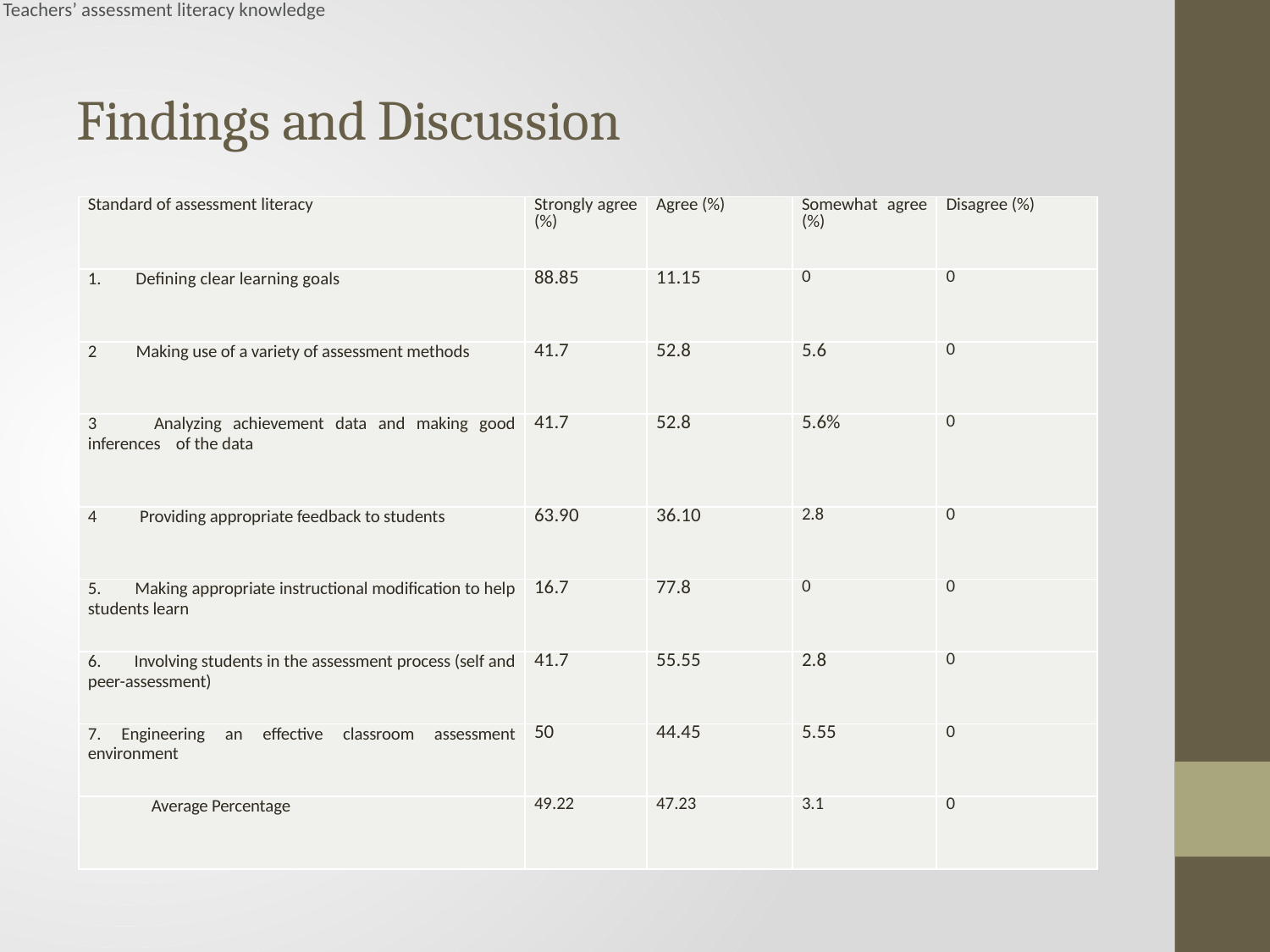

Frequency distribution of Teachers’ assessment literacy knowledge

# Findings and Discussion
| Standard of assessment literacy | Strongly agree (%) | Agree (%) | Somewhat agree (%) | Disagree (%) |
| --- | --- | --- | --- | --- |
| Defining clear learning goals | 88.85 | 11.15 | 0 | 0 |
| 2 Making use of a variety of assessment methods | 41.7 | 52.8 | 5.6 | 0 |
| 3 Analyzing achievement data and making good inferences of the data | 41.7 | 52.8 | 5.6% | 0 |
| 4 Providing appropriate feedback to students | 63.90 | 36.10 | 2.8 | 0 |
| 5. Making appropriate instructional modification to help students learn | 16.7 | 77.8 | 0 | 0 |
| 6. Involving students in the assessment process (self and peer-assessment) | 41.7 | 55.55 | 2.8 | 0 |
| 7. Engineering an effective classroom assessment environment | 50 | 44.45 | 5.55 | 0 |
| Average Percentage | 49.22 | 47.23 | 3.1 | 0 |